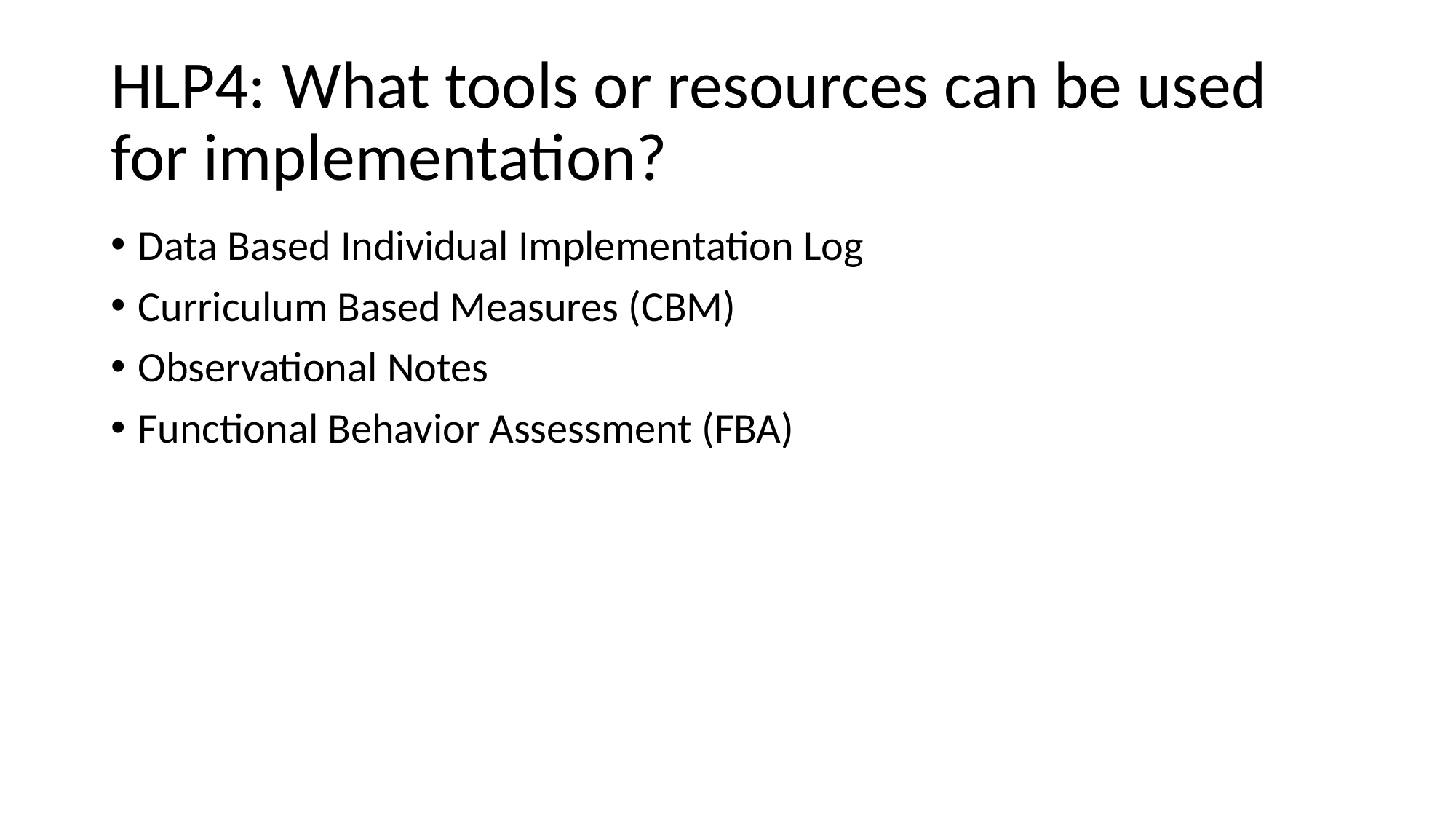

# HLP4: What tools or resources can be used for implementation?
Data Based Individual Implementation Log
Curriculum Based Measures (CBM)
Observational Notes
Functional Behavior Assessment (FBA)